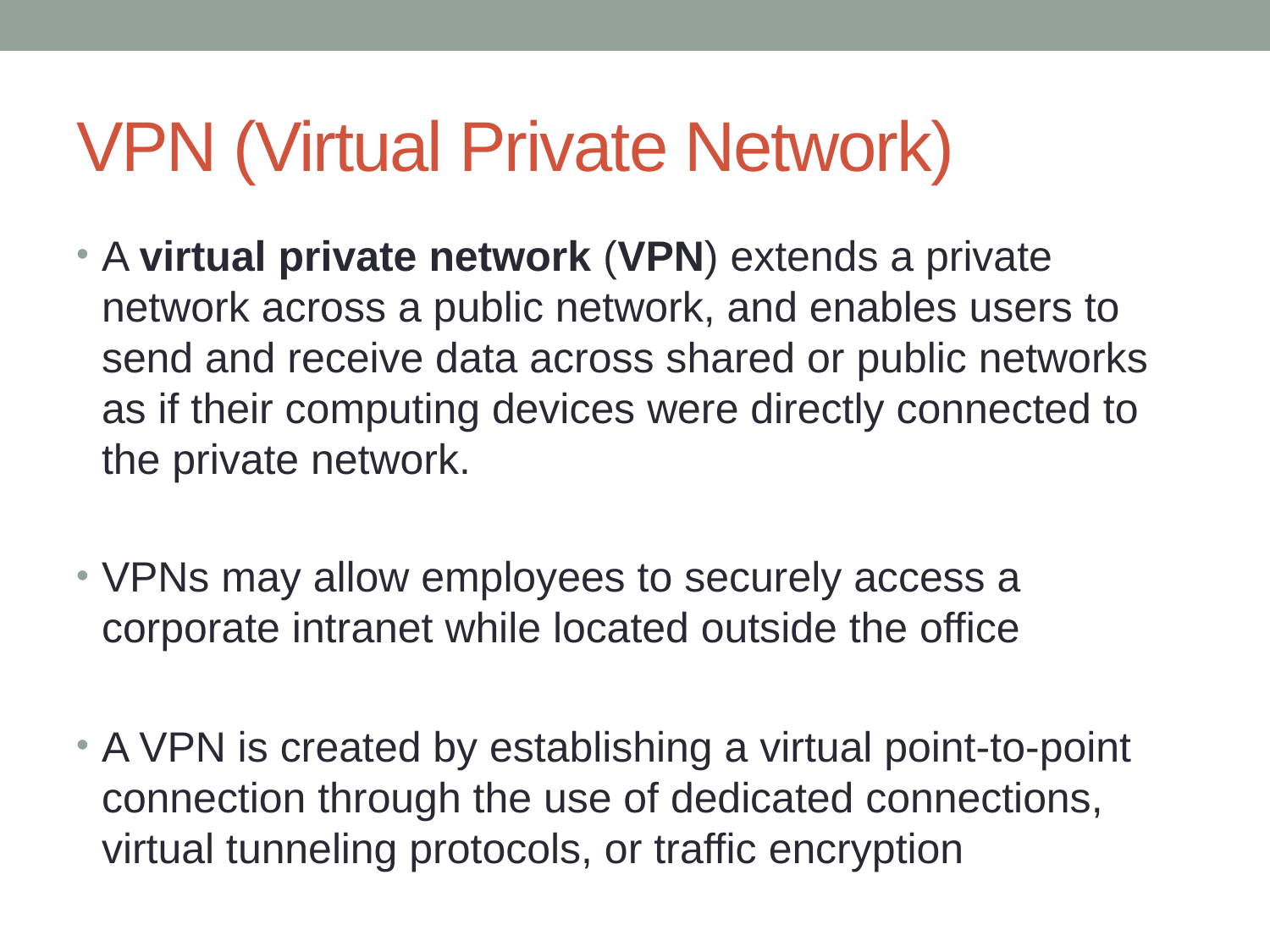

# VPN (Virtual Private Network)
A virtual private network (VPN) extends a private network across a public network, and enables users to send and receive data across shared or public networks as if their computing devices were directly connected to the private network.

VPNs may allow employees to securely access a corporate intranet while located outside the office

A VPN is created by establishing a virtual point-to-point connection through the use of dedicated connections, virtual tunneling protocols, or traffic encryption